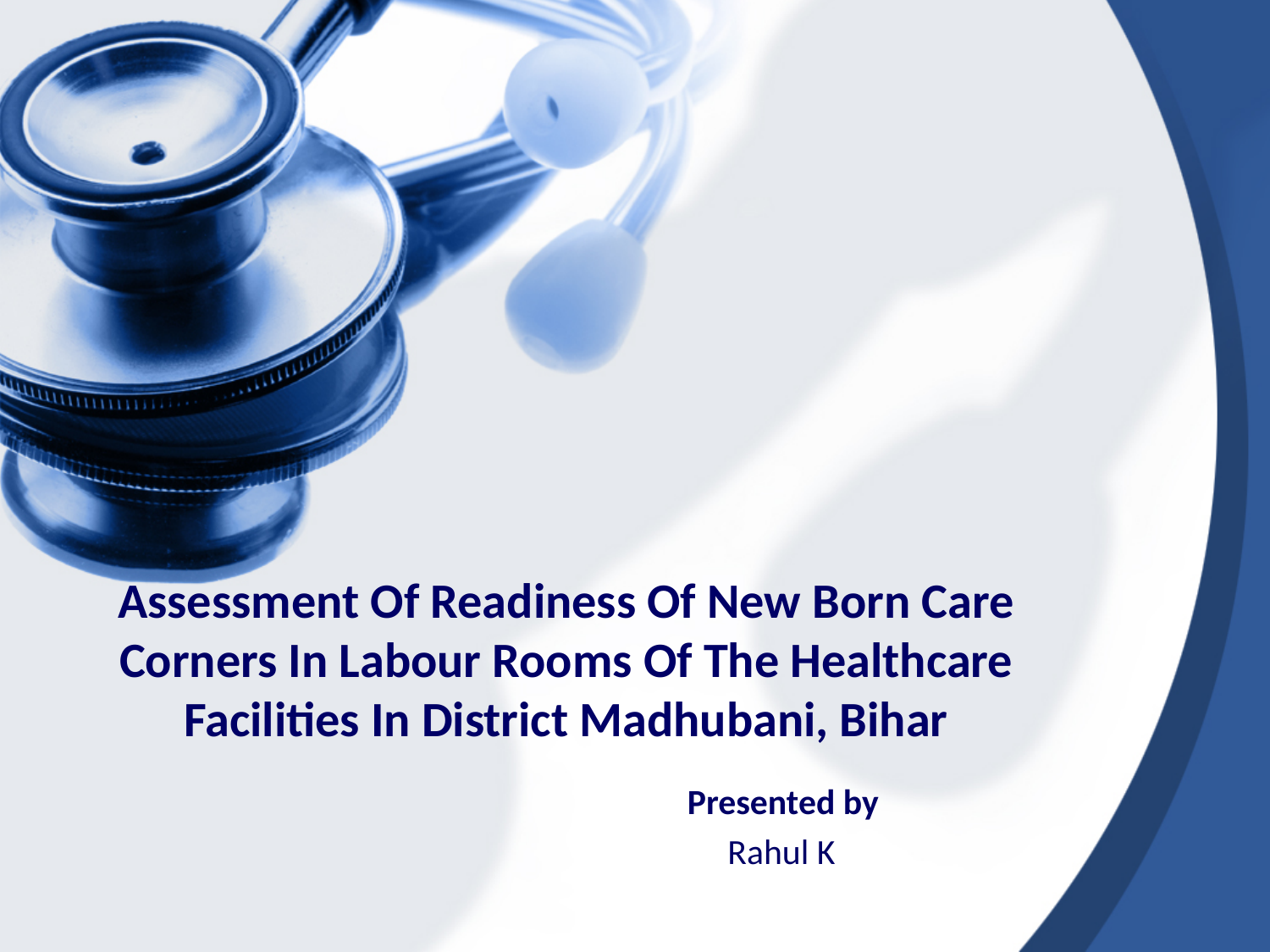

# Assessment Of Readiness Of New Born Care Corners In Labour Rooms Of The Healthcare Facilities In District Madhubani, Bihar
Presented by
     Rahul K